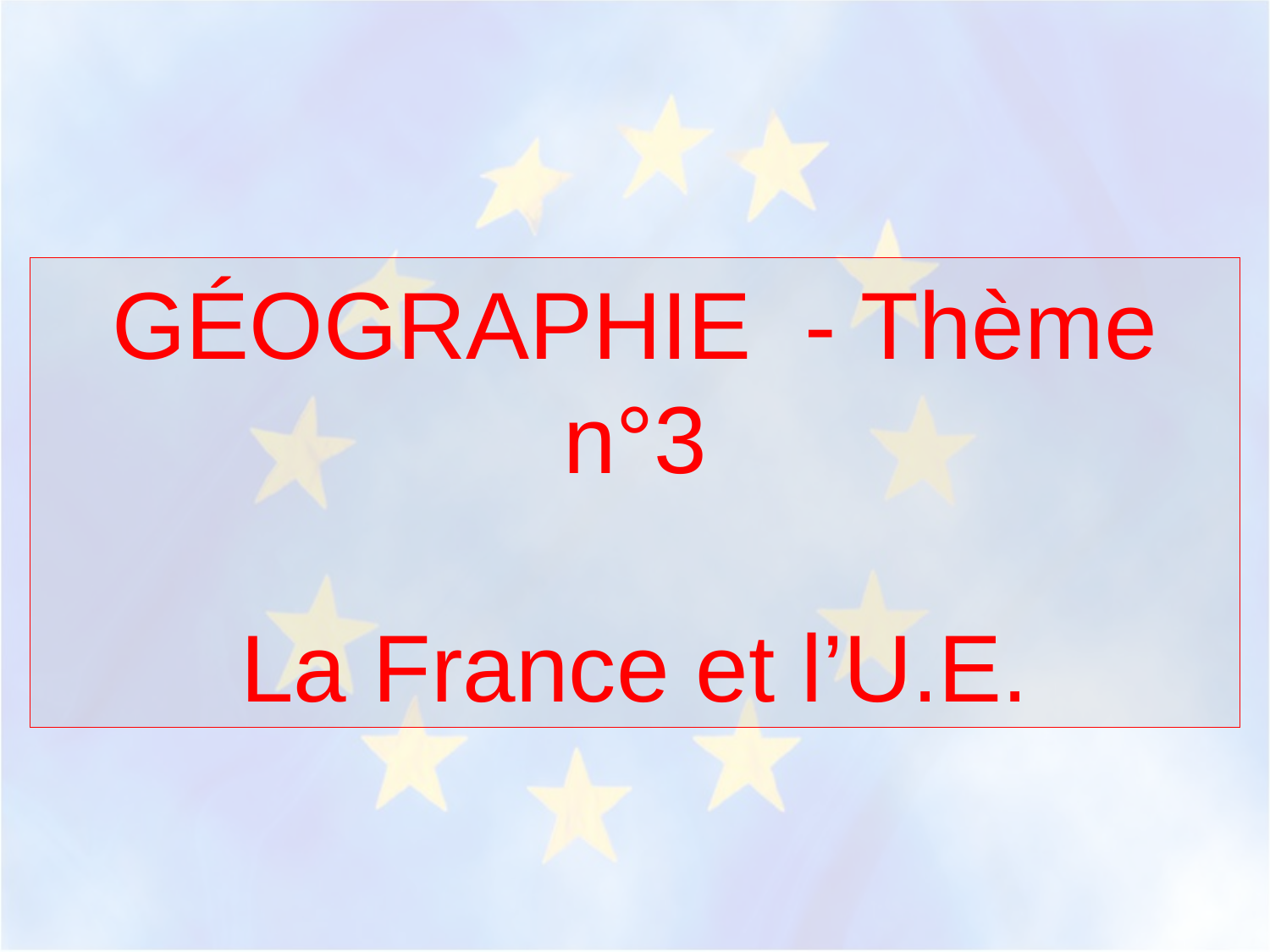

GÉOGRAPHIE  - Thème n°3

La France et l’U.E.